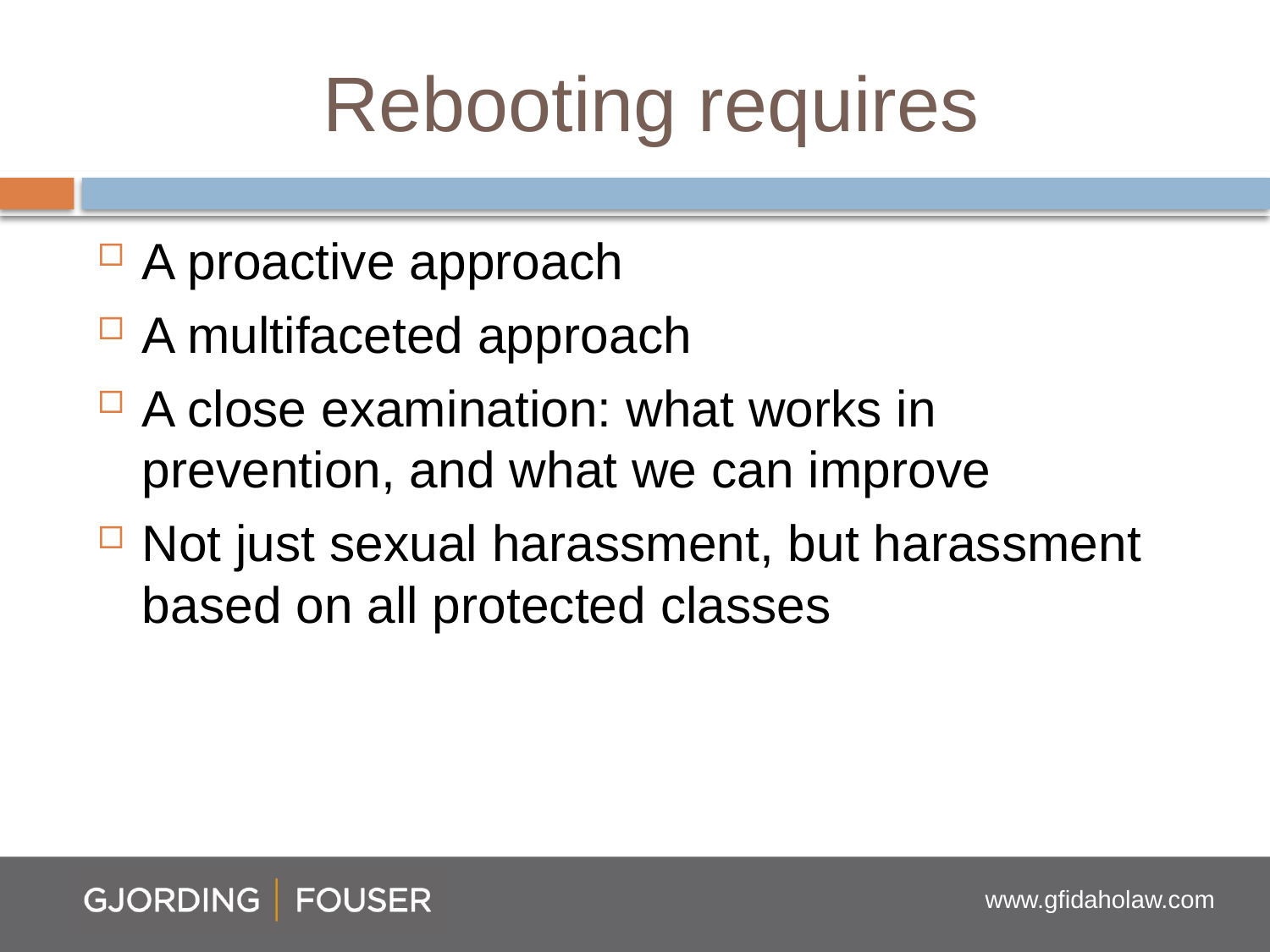

# Rebooting requires
A proactive approach
A multifaceted approach
A close examination: what works in prevention, and what we can improve
Not just sexual harassment, but harassment based on all protected classes